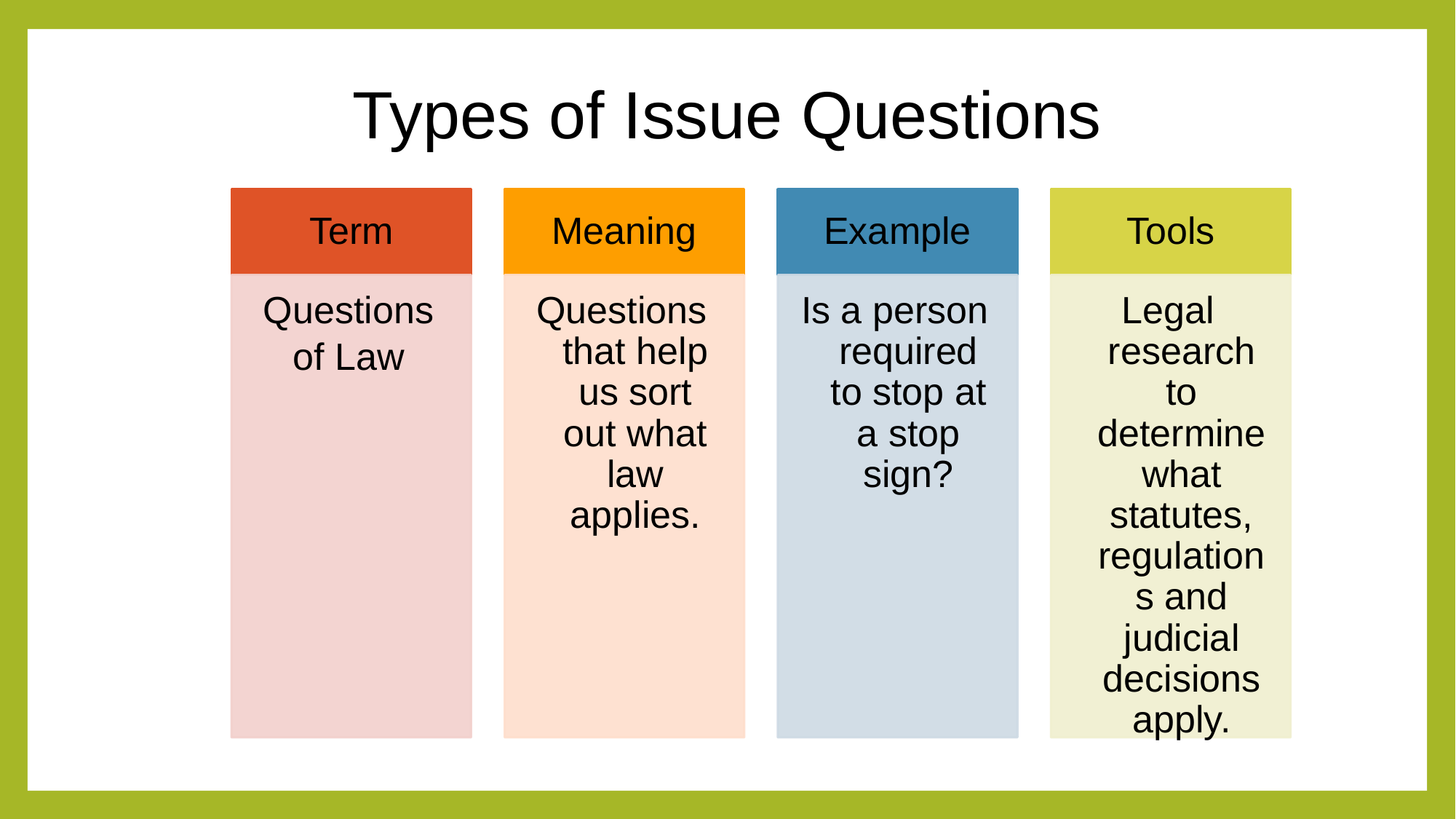

# Types of Issue Questions
Term
Questions
of Law
Meaning
Questions that help us sort out what law applies.

Example
Is a person required to stop at a stop sign?
Tools
Legal research to determine what statutes, regulations and judicial decisions apply.